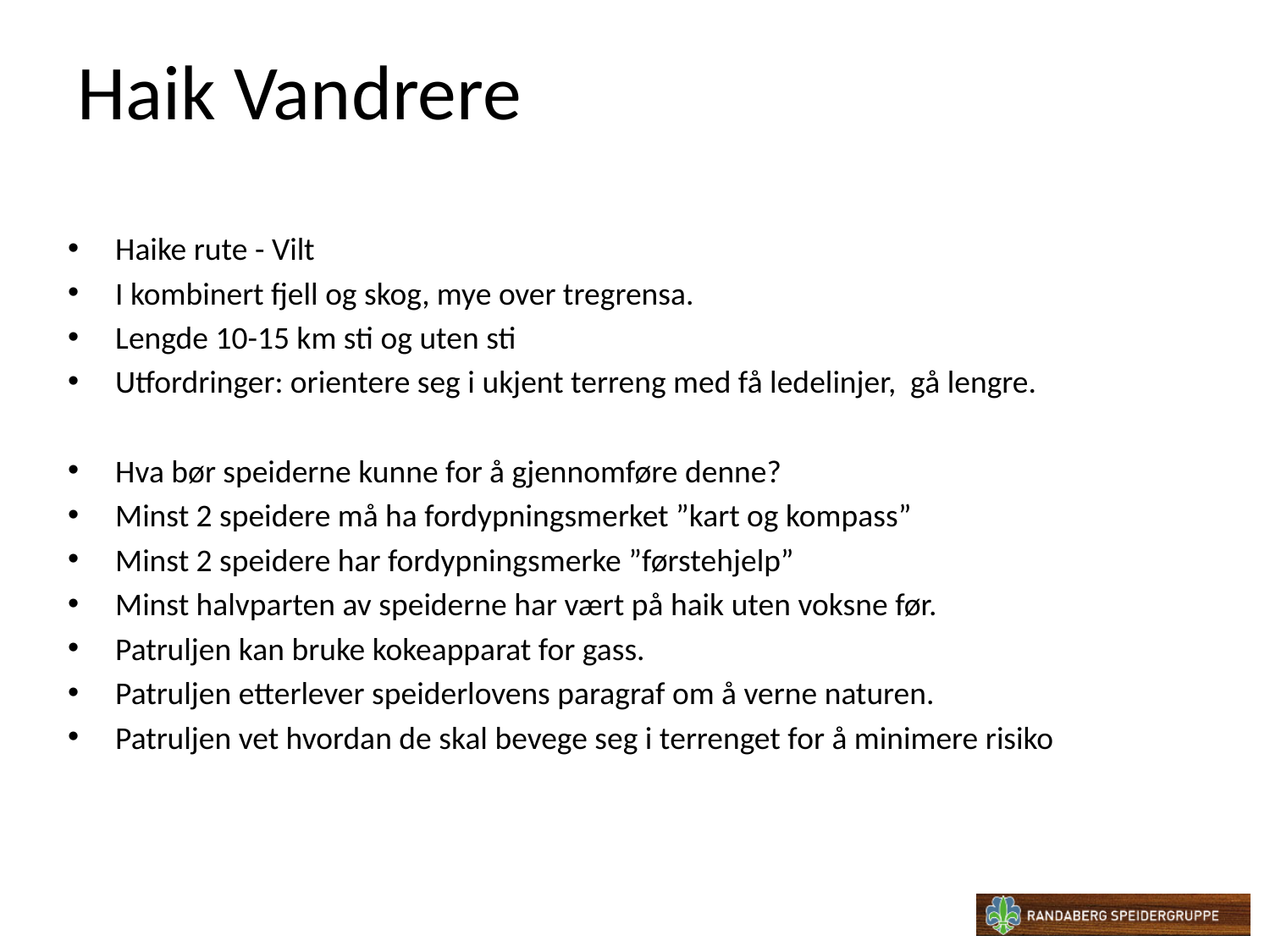

Haik Vandrere
Haike rute - Vilt
I kombinert fjell og skog, mye over tregrensa.
Lengde 10-15 km sti og uten sti
Utfordringer: orientere seg i ukjent terreng med få ledelinjer,  gå lengre.

Hva bør speiderne kunne for å gjennomføre denne?
Minst 2 speidere må ha fordypningsmerket ”kart og kompass”
Minst 2 speidere har fordypningsmerke ”førstehjelp”
Minst halvparten av speiderne har vært på haik uten voksne før.
Patruljen kan bruke kokeapparat for gass.
Patruljen etterlever speiderlovens paragraf om å verne naturen.
Patruljen vet hvordan de skal bevege seg i terrenget for å minimere risiko